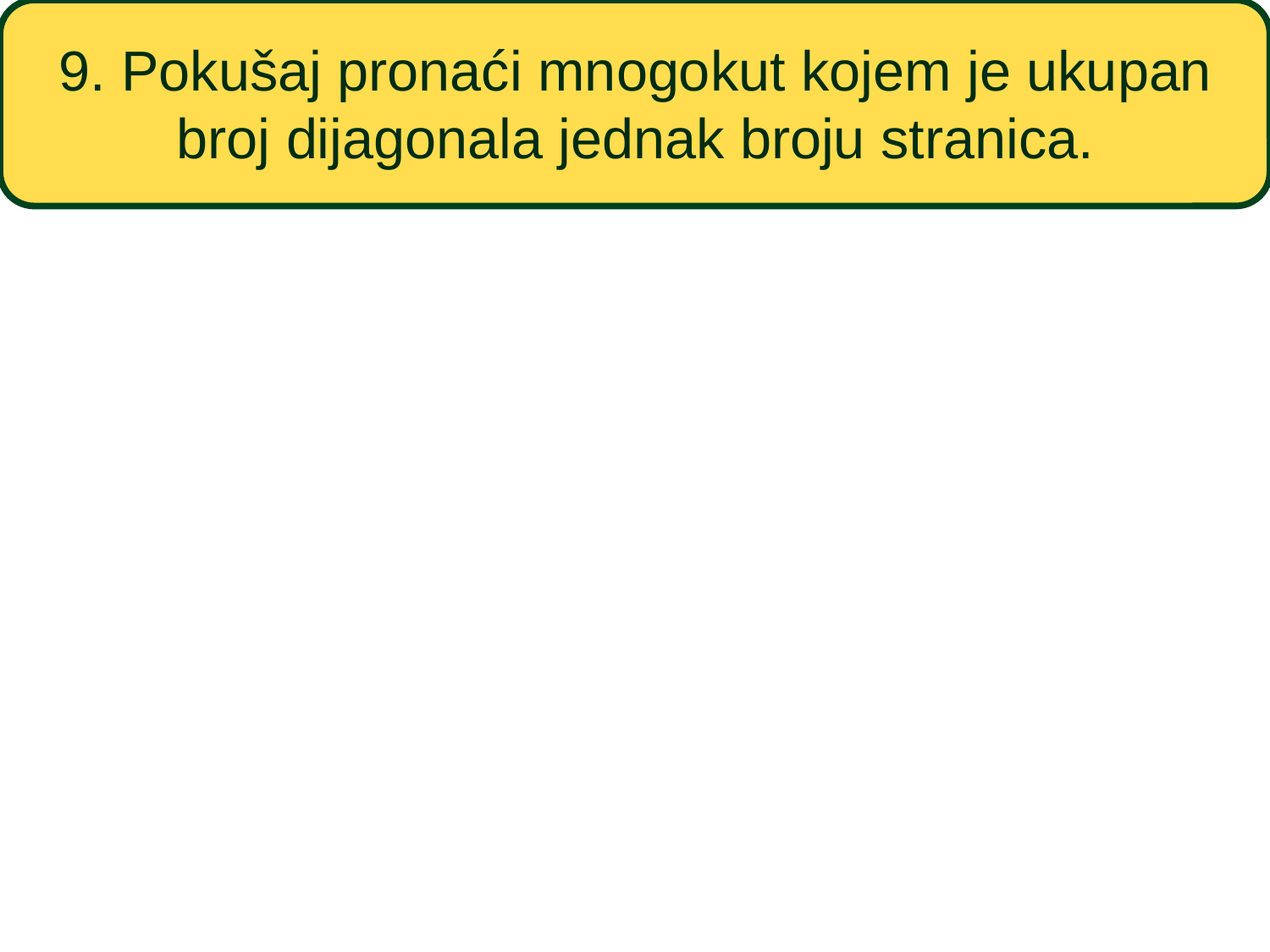

# 9. Pokušaj pronaći mnogokut kojem je ukupan broj dijagonala jednak broju stranica.